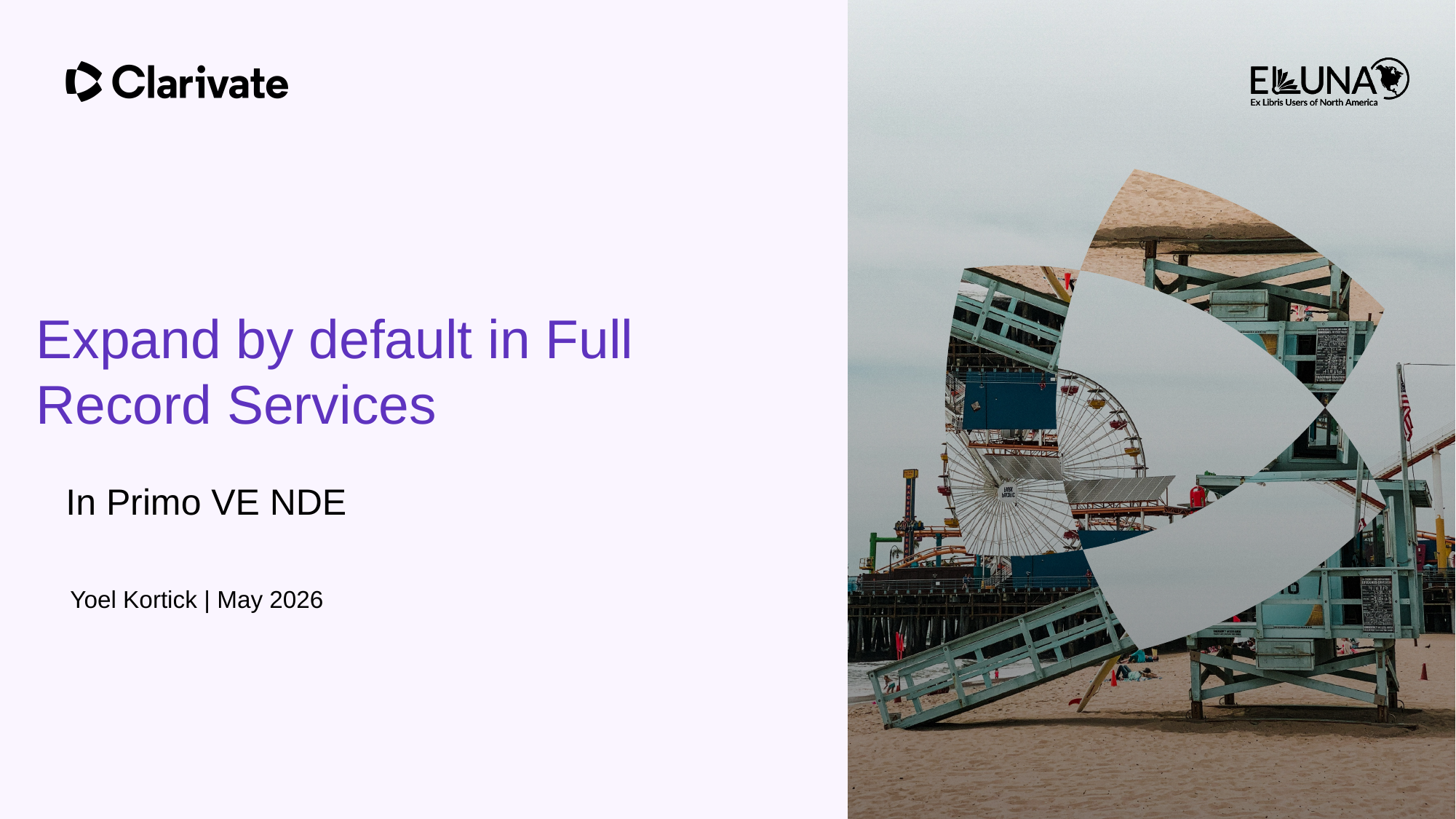

Expand by default in Full Record Services
In Primo VE NDE
Yoel Kortick | May 2026